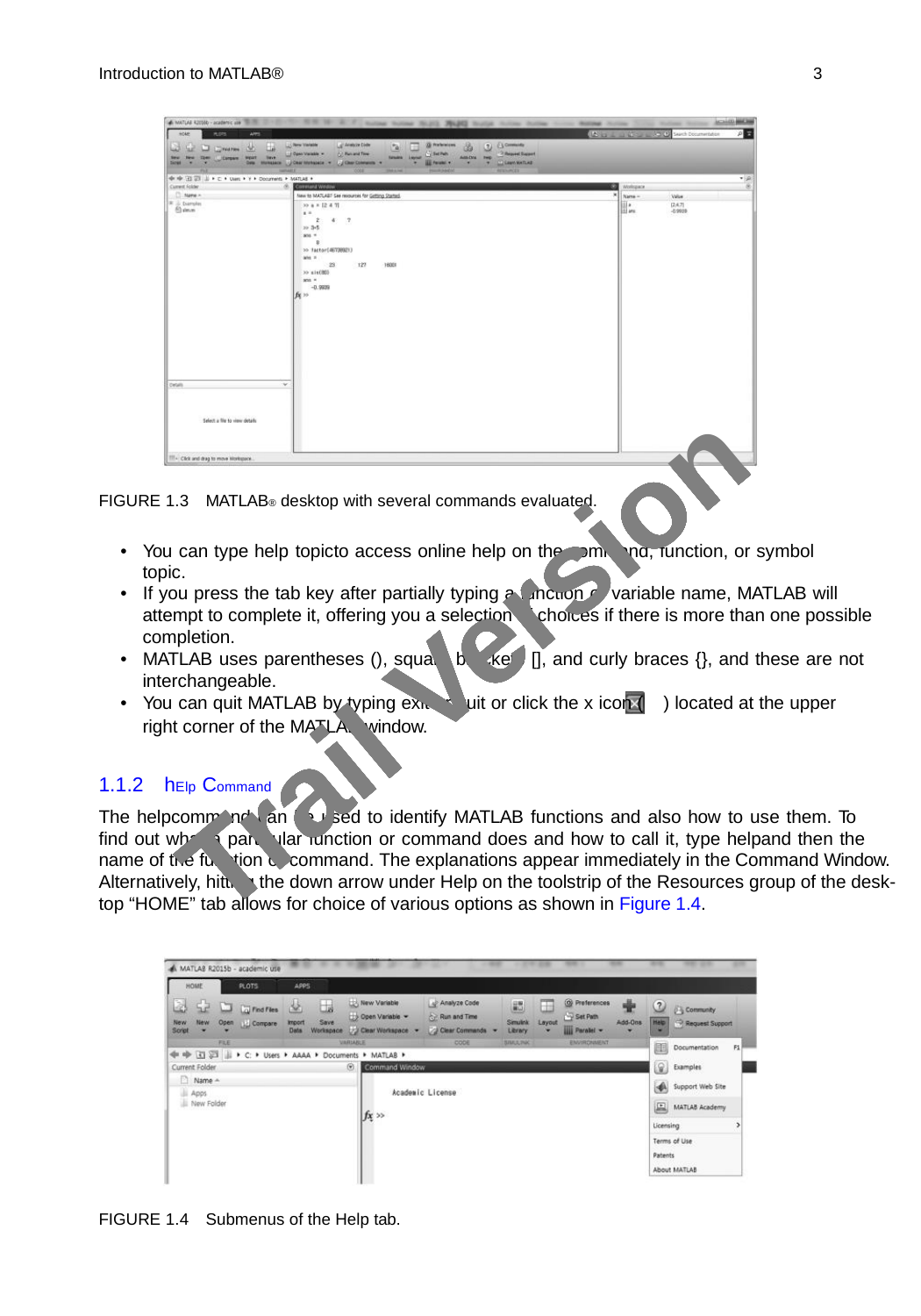

3
Introduction to MATLAB®

FIGURE 1.3 MATLAB® desktop with several commands evaluated.
• You can type help topicto access online help on the command, function, or symbol
topic.
• If you press the tab key after partially typing a function or variable name, MATLAB will
attempt to complete it, offering you a selection of choices if there is more than one possible
completion.
• MATLAB uses parentheses (), square brackets [], and curly braces {}, and these are not
interchangeable.
• You can quit MATLAB by typing exit or quit or click the x icon ( ) located at the upper
right corner of the MATLAB window.
Trail Version
Trail Version
Trail Version
Trail Version
Trail Version
Trail Version
Trail Version
Trail Version
Trail Version
Trail Version
Trail Version
Trail Version
Trail Version

1.1.2 hElp Command
The helpcommand can be used to identify MATLAB functions and also how to use them. To
ﬁnd out what a particular function or command does and how to call it, type helpand then the
name of the function or command. The explanations appear immediately in the Command Window.
Alternatively, hitting the down arrow under Help on the toolstrip of the Resources group of the desk-
top “HOME” tab allows for choice of various options as shown in Figure 1.4.

FIGURE 1.4 Submenus of the Help tab.